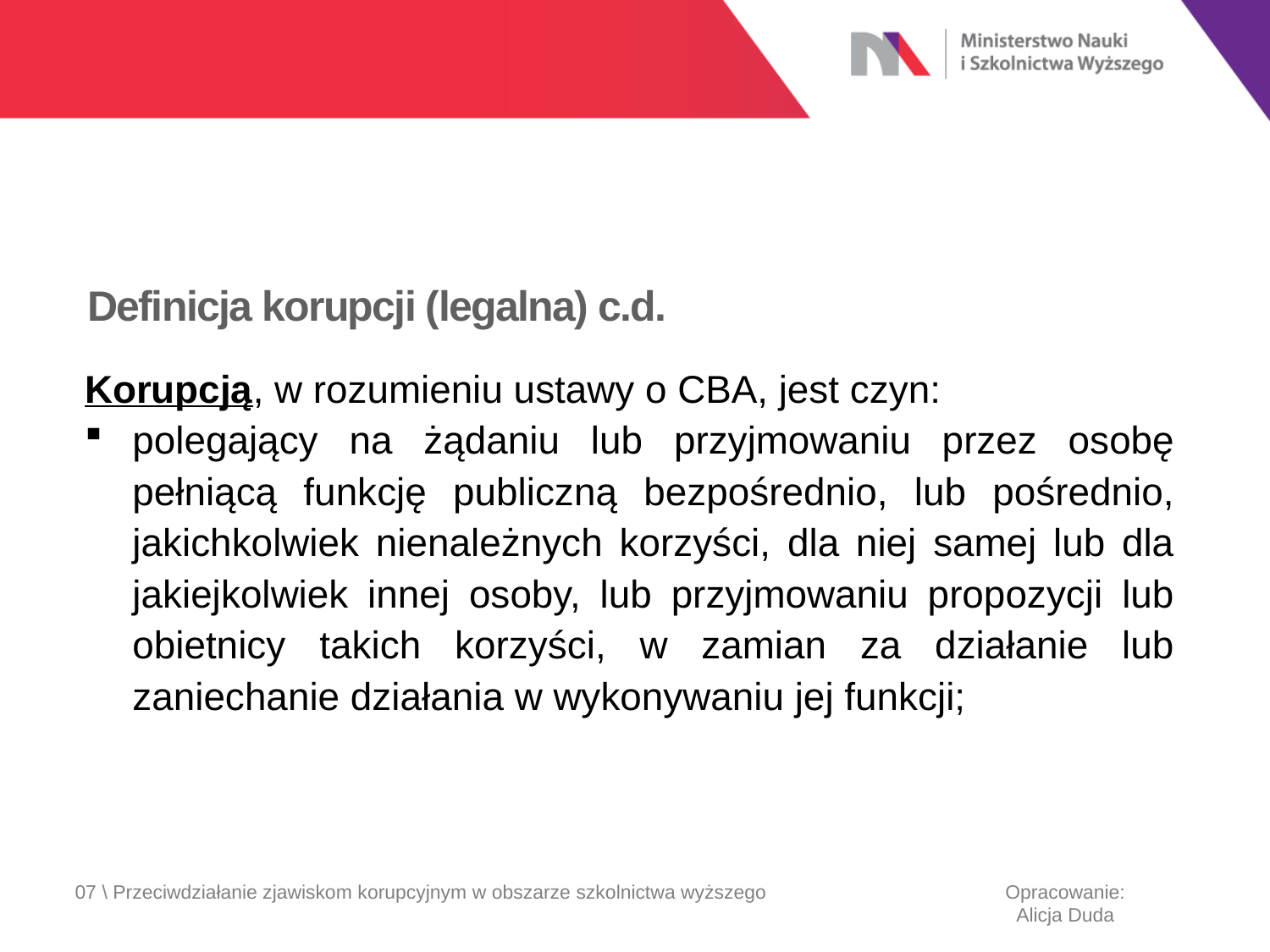

Definicja korupcji (legalna) c.d.

Korupcją, w rozumieniu ustawy o CBA, jest czyn:
polegający na żądaniu lub przyjmowaniu przez osobę pełniącą funkcję publiczną bezpośrednio, lub pośrednio, jakichkolwiek nienależnych korzyści, dla niej samej lub dla jakiejkolwiek innej osoby, lub przyjmowaniu propozycji lub obietnicy takich korzyści, w zamian za działanie lub zaniechanie działania w wykonywaniu jej funkcji;
07 \ Przeciwdziałanie zjawiskom korupcyjnym w obszarze szkolnictwa wyższego
Opracowanie:
  Alicja Duda